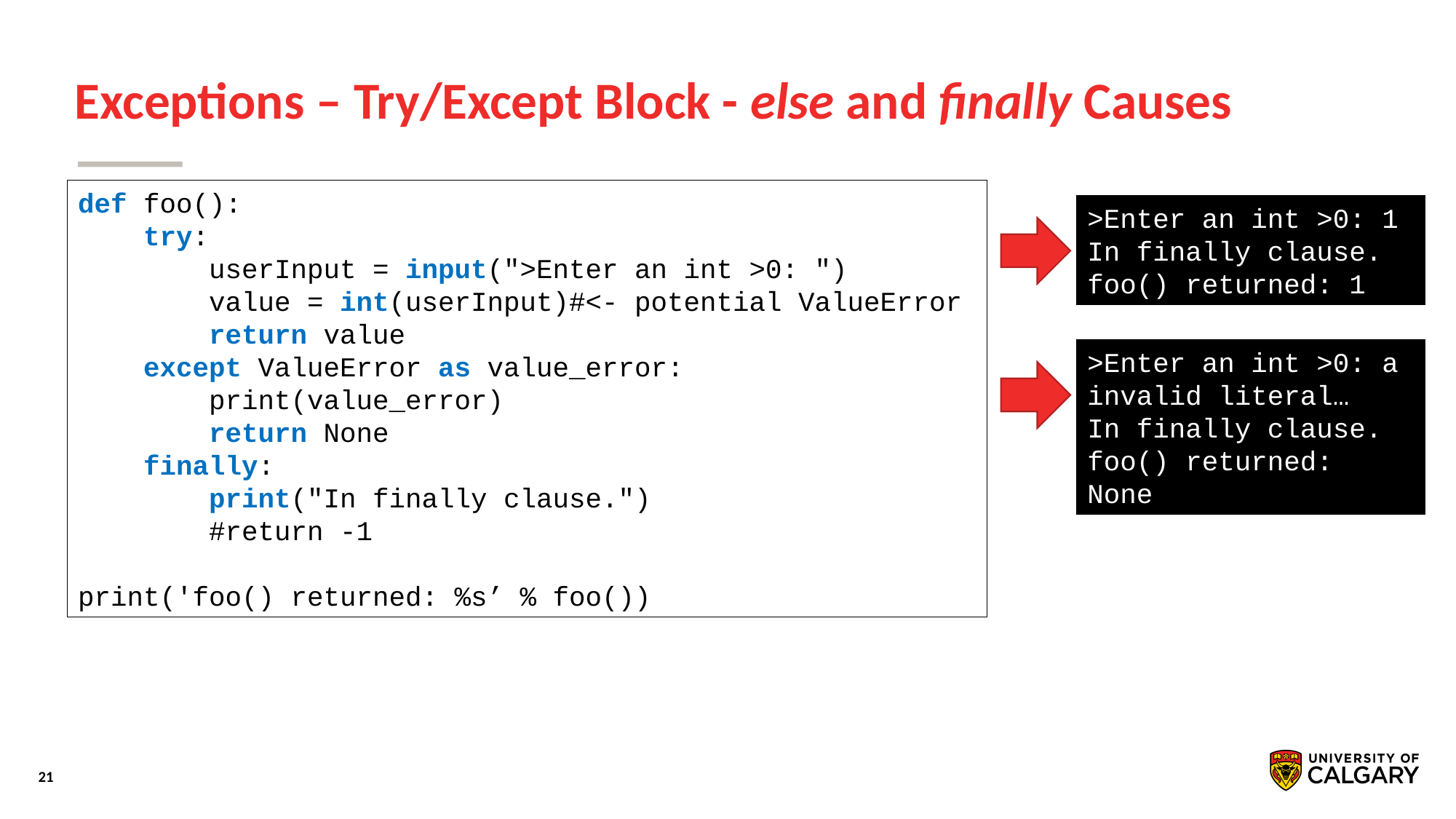

# Exceptions – Try/Except Block - else and finally Causes
def foo():
    try:
        userInput = input(">Enter an int >0: ")
        value = int(userInput)#<- potential ValueError
        return value
    except ValueError as value_error:
        print(value_error)
        return None
    finally:
        print("In finally clause.")
        #return -1

print('foo() returned: %s’ % foo())
>Enter an int >0: 1
In finally clause.
foo() returned: 1

>Enter an int >0: a
invalid literal…
In finally clause.
foo() returned: None